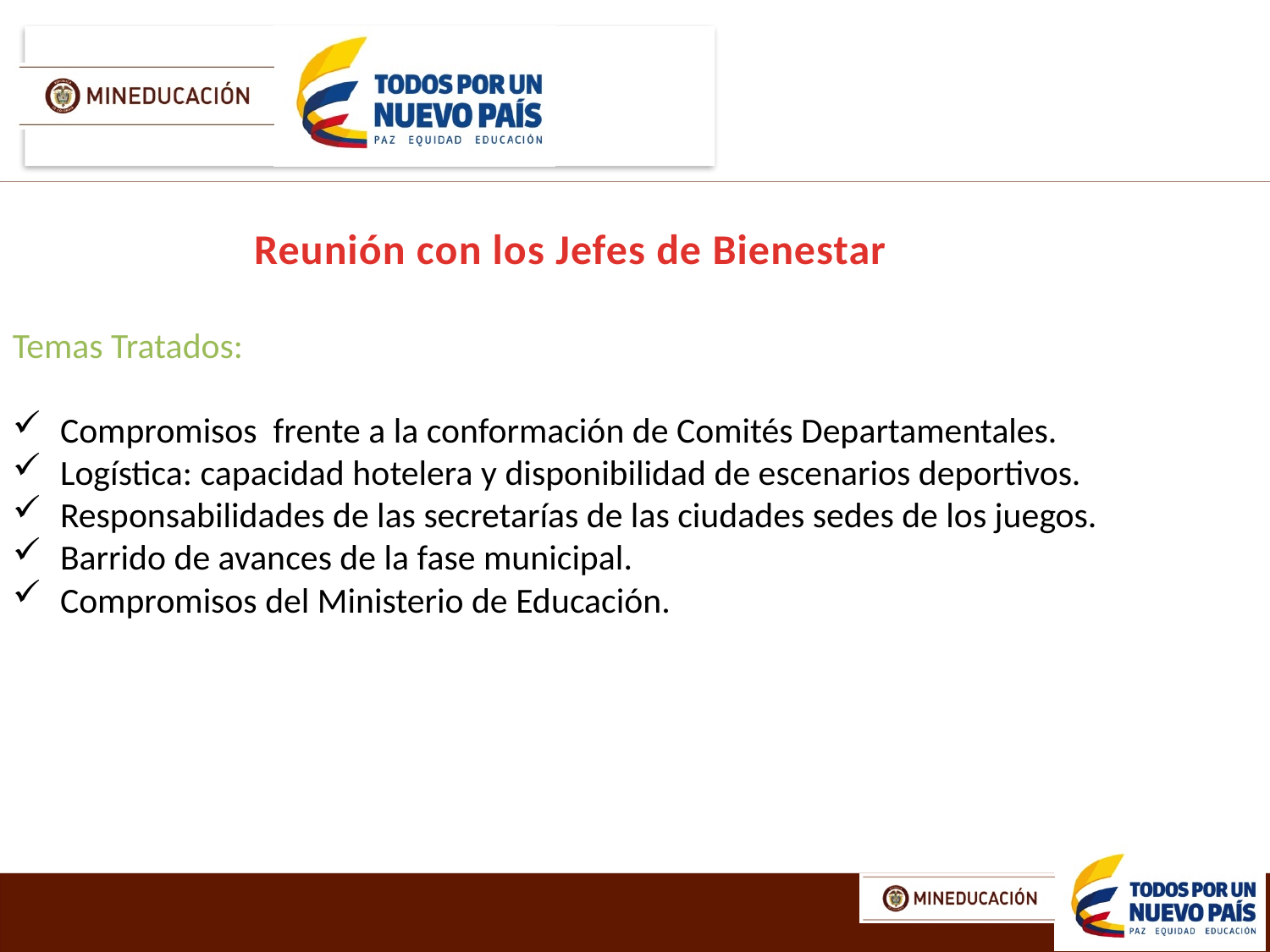

Reunión con los Jefes de Bienestar

Temas Tratados:

Compromisos  frente a la conformación de Comités Departamentales.
Logística: capacidad hotelera y disponibilidad de escenarios deportivos.
Responsabilidades de las secretarías de las ciudades sedes de los juegos.
Barrido de avances de la fase municipal.
Compromisos del Ministerio de Educación.